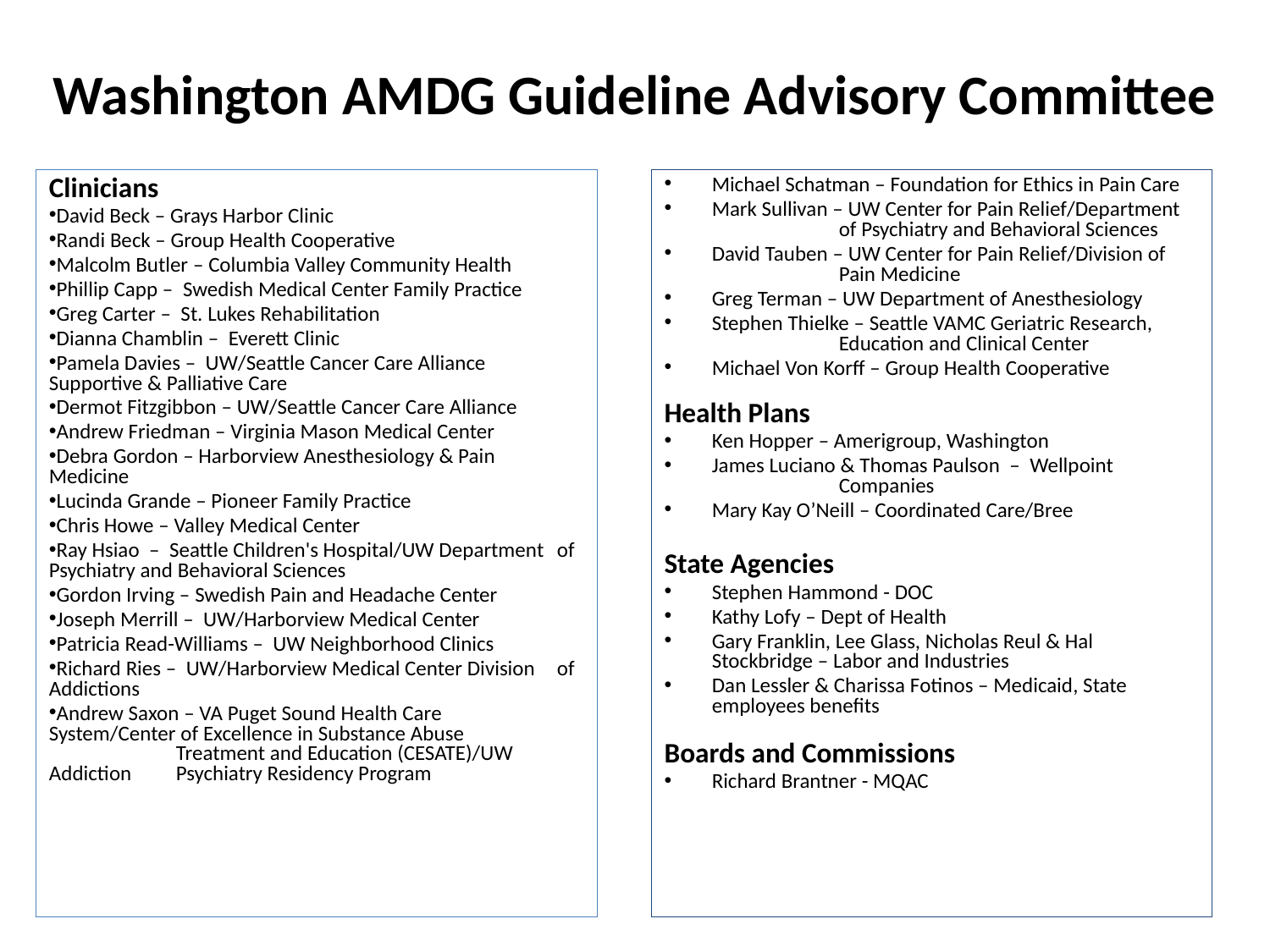

Washington AMDG Guideline Advisory Committee
Clinicians
David Beck – Grays Harbor Clinic
Randi Beck – Group Health Cooperative
Malcolm Butler – Columbia Valley Community Health
Phillip Capp –  Swedish Medical Center Family Practice
Greg Carter –  St. Lukes Rehabilitation
Dianna Chamblin –  Everett Clinic
Pamela Davies –  UW/Seattle Cancer Care Alliance 	Supportive & Palliative Care
Dermot Fitzgibbon – UW/Seattle Cancer Care Alliance
Andrew Friedman – Virginia Mason Medical Center
Debra Gordon – Harborview Anesthesiology & Pain 	Medicine
Lucinda Grande – Pioneer Family Practice
Chris Howe – Valley Medical Center
Ray Hsiao  –  Seattle Children's Hospital/UW Department 	of Psychiatry and Behavioral Sciences
Gordon Irving – Swedish Pain and Headache Center
Joseph Merrill –  UW/Harborview Medical Center
Patricia Read-Williams –  UW Neighborhood Clinics
Richard Ries –  UW/Harborview Medical Center Division 	of Addictions
Andrew Saxon – VA Puget Sound Health Care 	System/Center of Excellence in Substance Abuse 		Treatment and Education (CESATE)/UW Addiction 	Psychiatry Residency Program

Michael Schatman – Foundation for Ethics in Pain Care
Mark Sullivan – UW Center for Pain Relief/Department 	of Psychiatry and Behavioral Sciences
David Tauben – UW Center for Pain Relief/Division of 	Pain Medicine
Greg Terman – UW Department of Anesthesiology
Stephen Thielke – Seattle VAMC Geriatric Research, 	Education and Clinical Center
Michael Von Korff – Group Health Cooperative

Health Plans
Ken Hopper – Amerigroup, Washington
James Luciano & Thomas Paulson  –  Wellpoint  	Companies
Mary Kay O’Neill – Coordinated Care/Bree

State Agencies
Stephen Hammond - DOC
Kathy Lofy – Dept of Health
Gary Franklin, Lee Glass, Nicholas Reul & Hal Stockbridge – Labor and Industries
Dan Lessler & Charissa Fotinos – Medicaid, State employees benefits

Boards and Commissions
Richard Brantner - MQAC